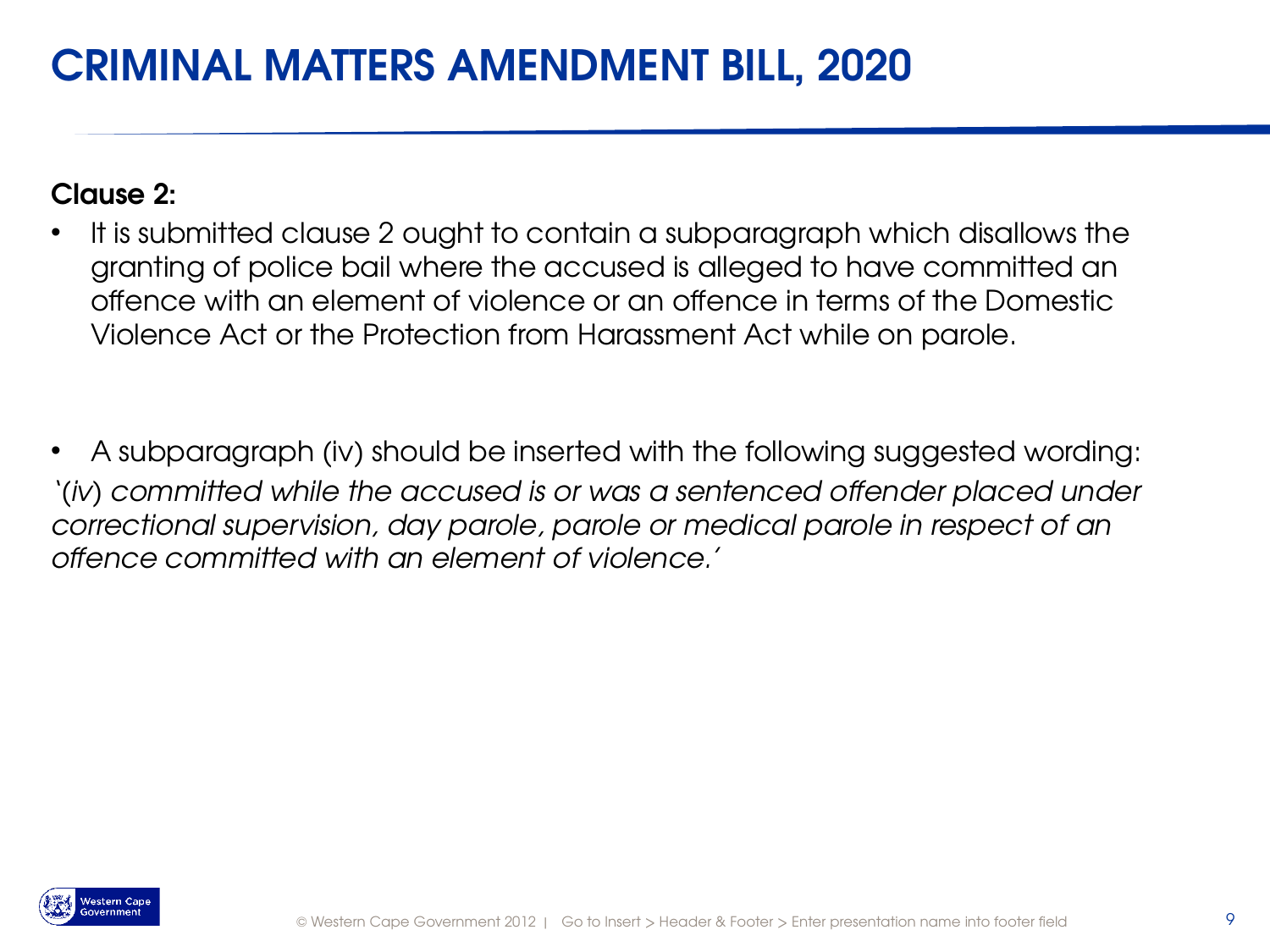

# CRIMINAL MATTERS AMENDMENT BILL, 2020
Clause 2:
It is submitted clause 2 ought to contain a subparagraph which disallows the granting of police bail where the accused is alleged to have committed an offence with an element of violence or an offence in terms of the Domestic Violence Act or the Protection from Harassment Act while on parole.

A subparagraph (iv) should be inserted with the following suggested wording:
‘(iv) committed while the accused is or was a sentenced offender placed under correctional supervision, day parole, parole or medical parole in respect of an offence committed with an element of violence.’

Go to Insert > Header & Footer > Enter presentation name into footer field
9